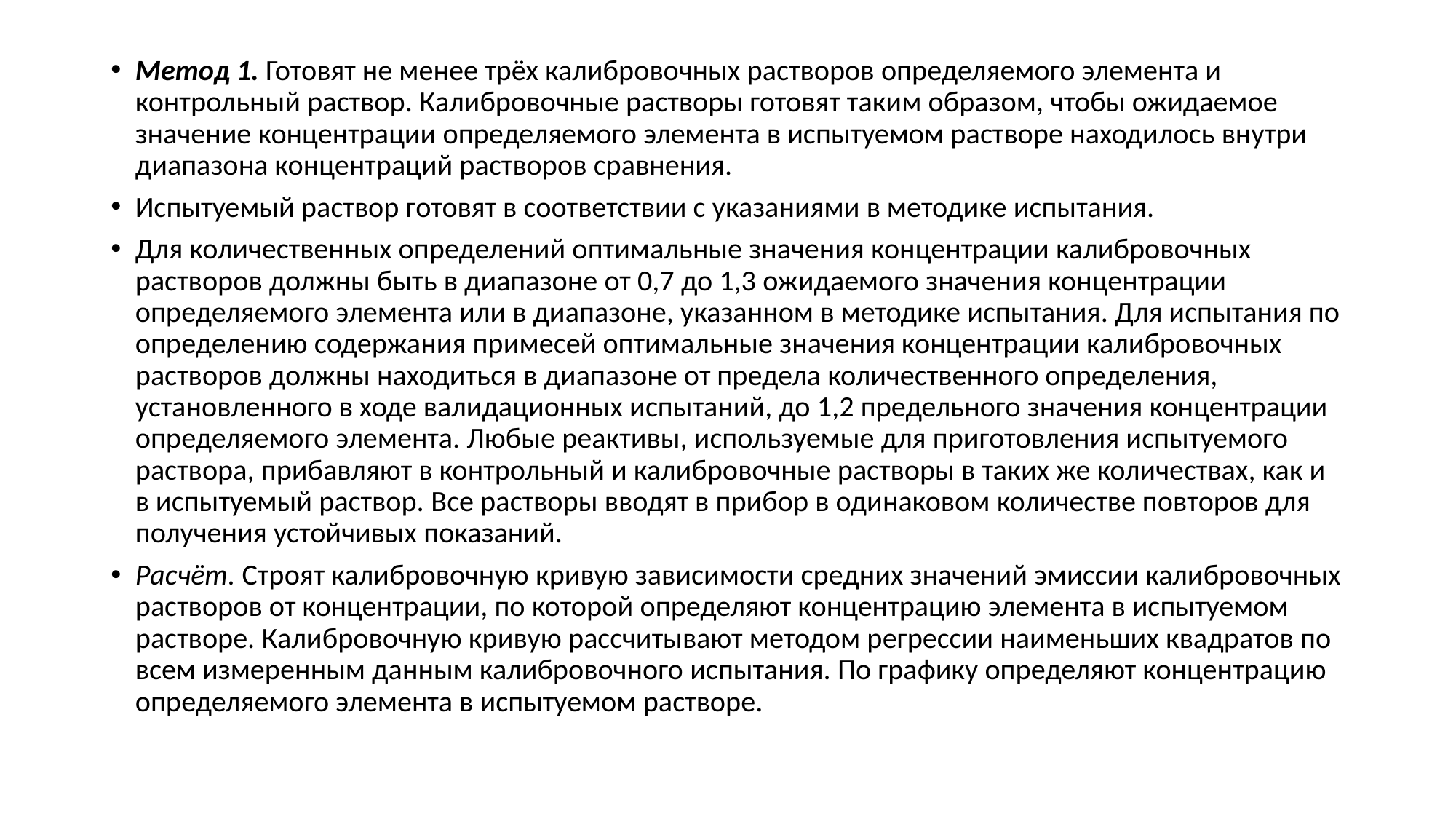

Метод 1. Готовят не менее трёх калибровочных растворов определяемого элемента и контрольный раствор. Калибровочные растворы готовят таким образом, чтобы ожидаемое значение концентрации определяемого элемента в испытуемом растворе находилось внутри диапазона концентраций растворов сравнения.
Испытуемый раствор готовят в соответствии с указаниями в методике испытания.
Для количественных определений оптимальные значения концентрации калибровочных растворов должны быть в диапазоне от 0,7 до 1,3 ожидаемого значения концентрации определяемого элемента или в диапазоне, указанном в методике испытания. Для испытания по определению содержания примесей оптимальные значения концентрации калибровочных растворов должны находиться в диапазоне от предела количественного определения, установленного в ходе валидационных испытаний, до 1,2 предельного значения концентрации определяемого элемента. Любые реактивы, используемые для приготовления испытуемого раствора, прибавляют в контрольный и калибровочные растворы в таких же количествах, как и в испытуемый раствор. Все растворы вводят в прибор в одинаковом количестве повторов для получения устойчивых показаний.
Расчёт. Строят калибровочную кривую зависимости средних значений эмиссии калибровочных растворов от концентрации, по которой определяют концентрацию элемента в испытуемом растворе. Калибровочную кривую рассчитывают методом регрессии наименьших квадратов по всем измеренным данным калибровочного испытания. По графику определяют концентрацию определяемого элемента в испытуемом растворе.